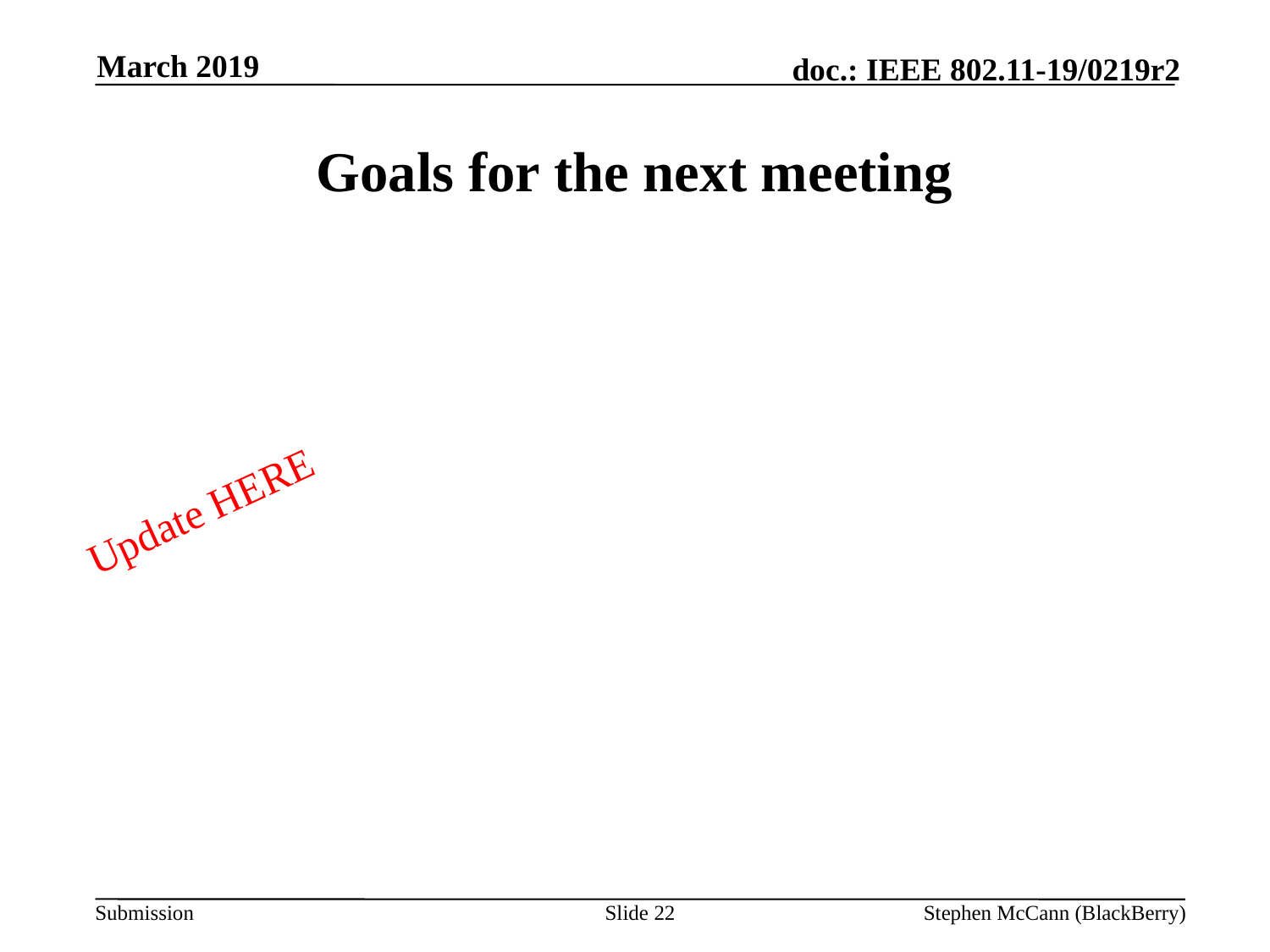

March 2019
# Goals for the next meeting

Update HERE
Slide 22
Stephen McCann (BlackBerry)